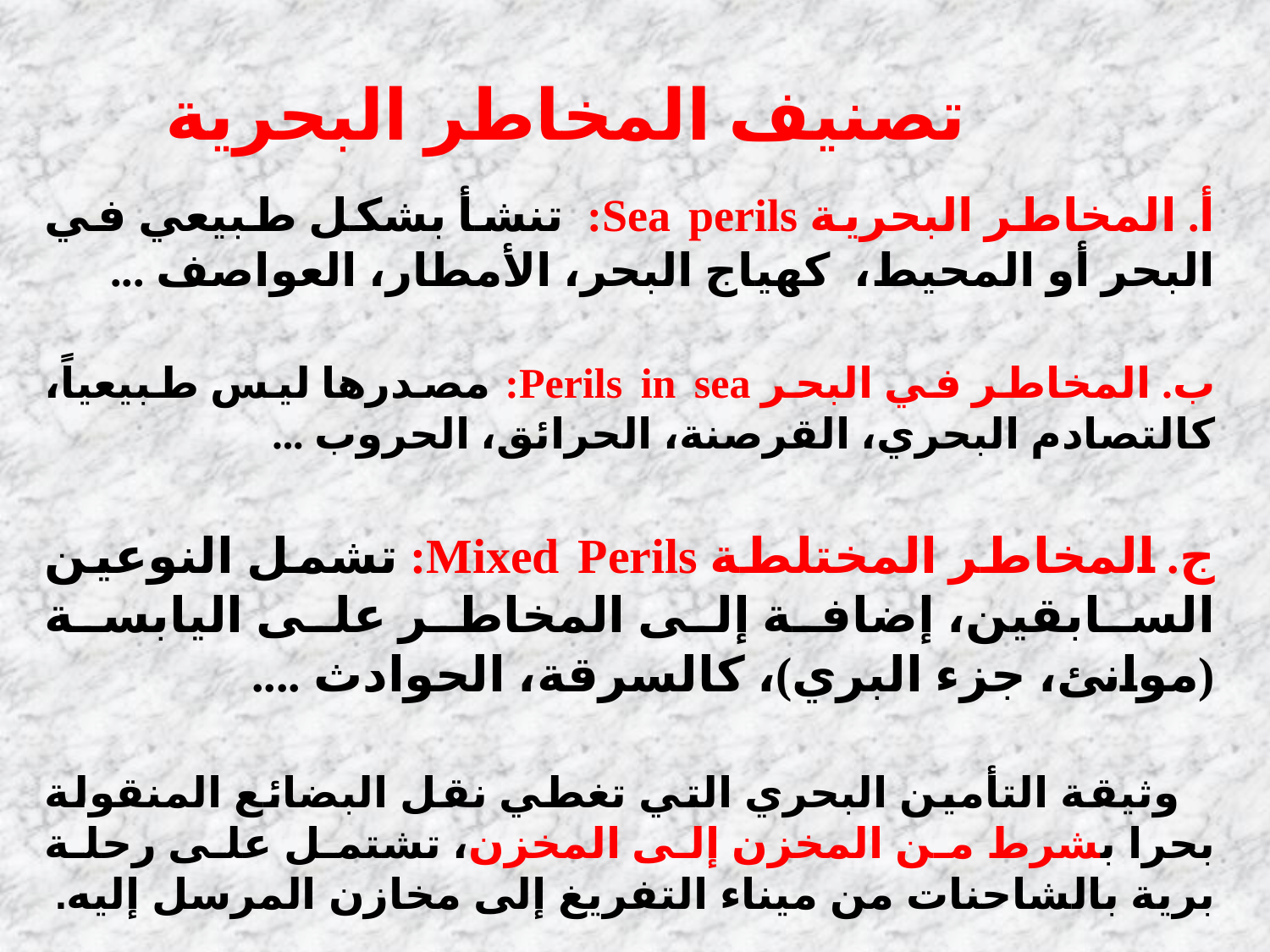

تصنيف المخاطر البحرية
أ. المخاطر البحرية Sea perils:  تنشأ بشكل طبيعي في البحر أو المحيط،  كهياج البحر، الأمطار، العواصف ...

ب. المخاطر في البحر Perils in sea: مصدرها ليس طبيعياً، كالتصادم البحري، القرصنة، الحرائق، الحروب ...

ج. المخاطر المختلطة Mixed Perils: تشمل النوعين السابقين، إضافة إلى المخاطر على اليابسة (موانئ، جزء البري)، كالسرقة، الحوادث ....

   وثيقة التأمين البحري التي تغطي نقل البضائع المنقولة بحرا بشرط من المخزن إلى المخزن، تشتمل على رحلة برية بالشاحنات من ميناء التفريغ إلى مخازن المرسل إليه.